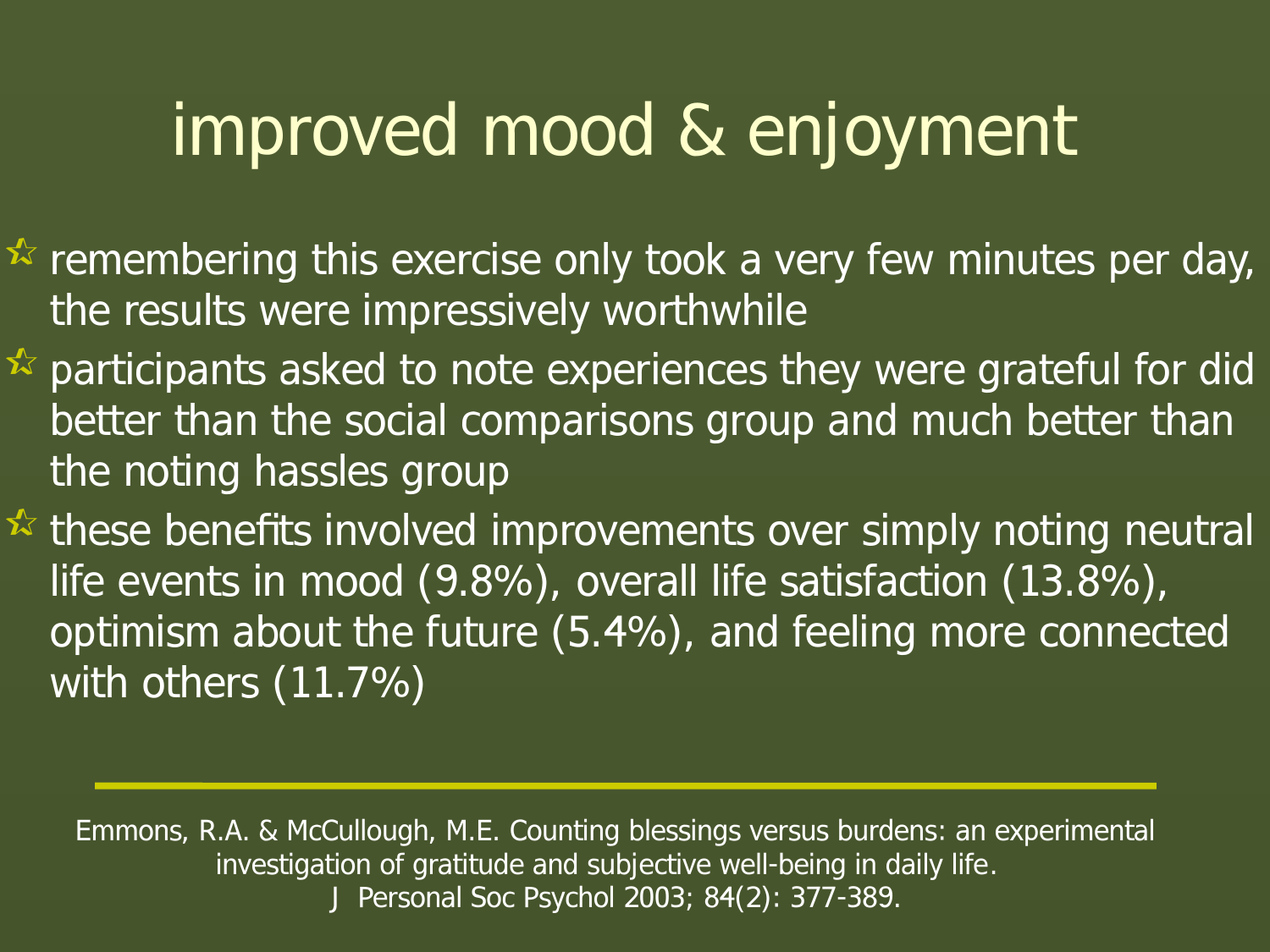

# improved mood & enjoyment
remembering this exercise only took a very few minutes per day, the results were impressively worthwhile
participants asked to note experiences they were grateful for did better than the social comparisons group and much better than the noting hassles group
these benefits involved improvements over simply noting neutral life events in mood (9.8%), overall life satisfaction (13.8%), optimism about the future (5.4%), and feeling more connected with others (11.7%)

Emmons, R.A. & McCullough, M.E. Counting blessings versus burdens: an experimental investigation of gratitude and subjective well-being in daily life.
J  Personal Soc Psychol 2003; 84(2): 377-389.